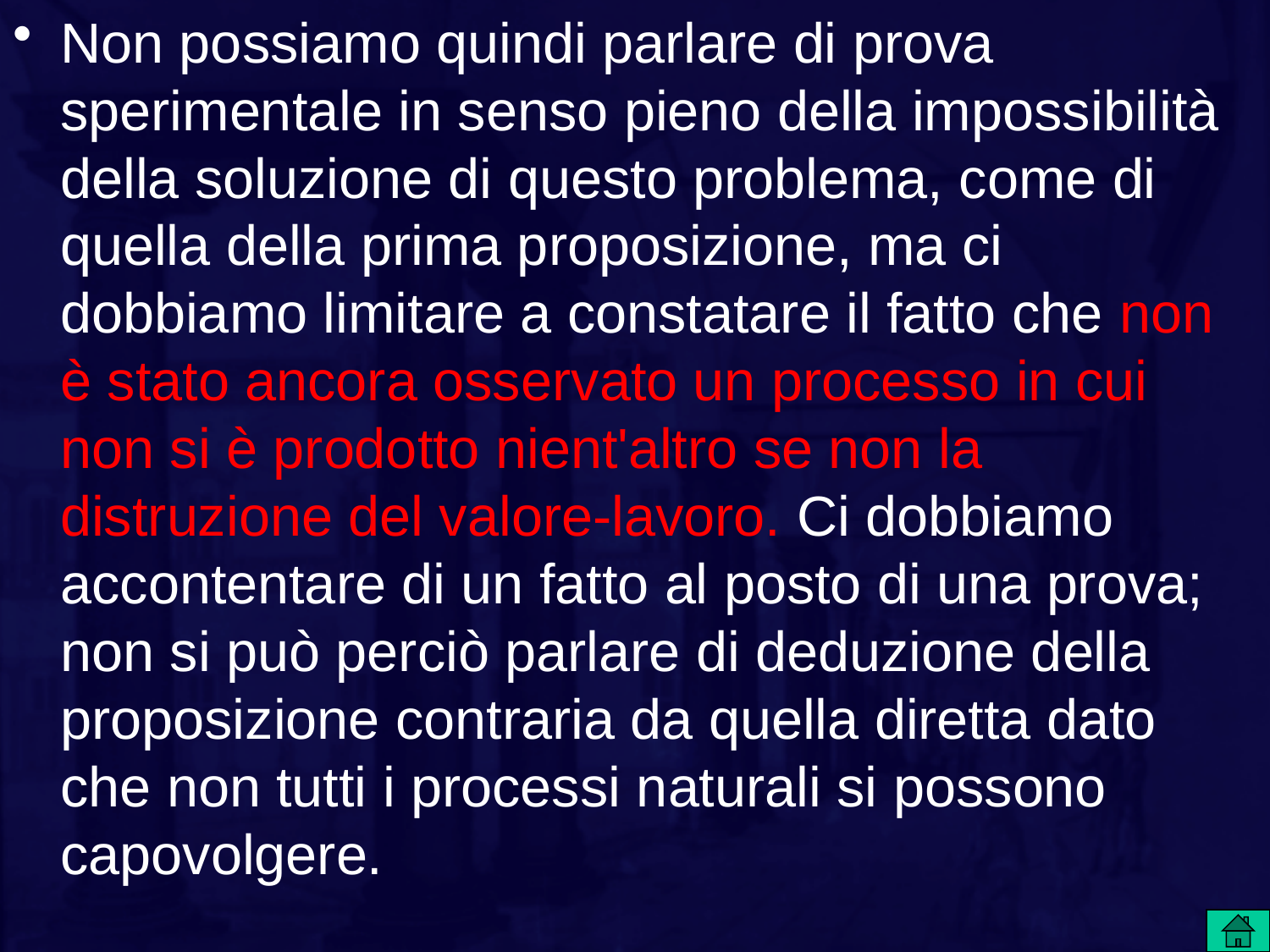

Non possiamo quindi parlare di prova sperimentale in senso pieno della impossibilità della soluzione di questo problema, come di quella della prima proposizione, ma ci dobbiamo limitare a constatare il fatto che non è stato ancora osservato un processo in cui non si è prodotto nient'altro se non la distruzione del valore-lavoro. Ci dobbiamo accontentare di un fatto al posto di una prova; non si può perciò parlare di deduzione della proposizione contraria da quella diretta dato che non tutti i processi naturali si possono capovolgere.